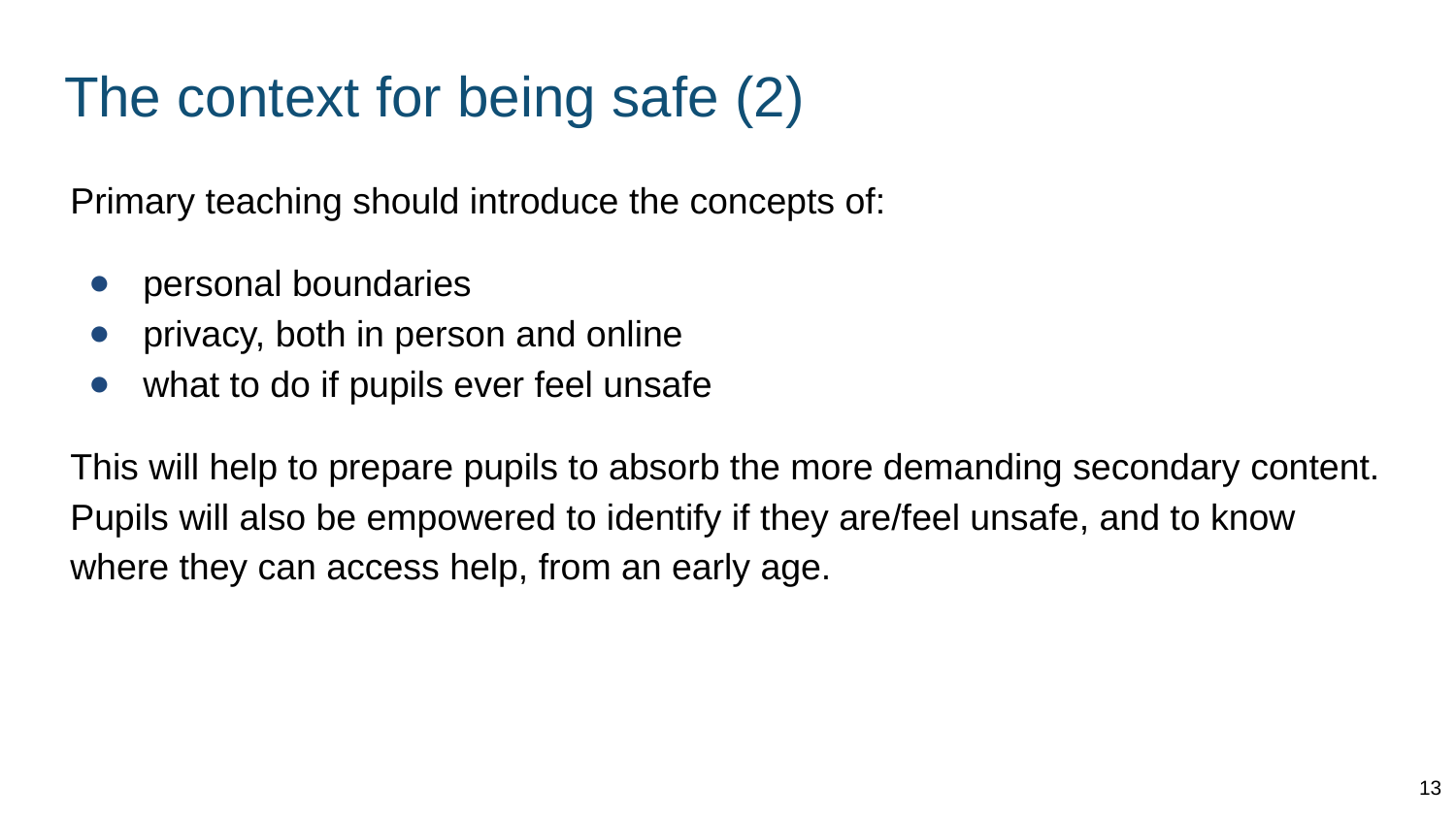

# The context for being safe (2)

Primary teaching should introduce the concepts of:
personal boundaries
privacy, both in person and online
what to do if pupils ever feel unsafe
This will help to prepare pupils to absorb the more demanding secondary content. Pupils will also be empowered to identify if they are/feel unsafe, and to know where they can access help, from an early age.
13